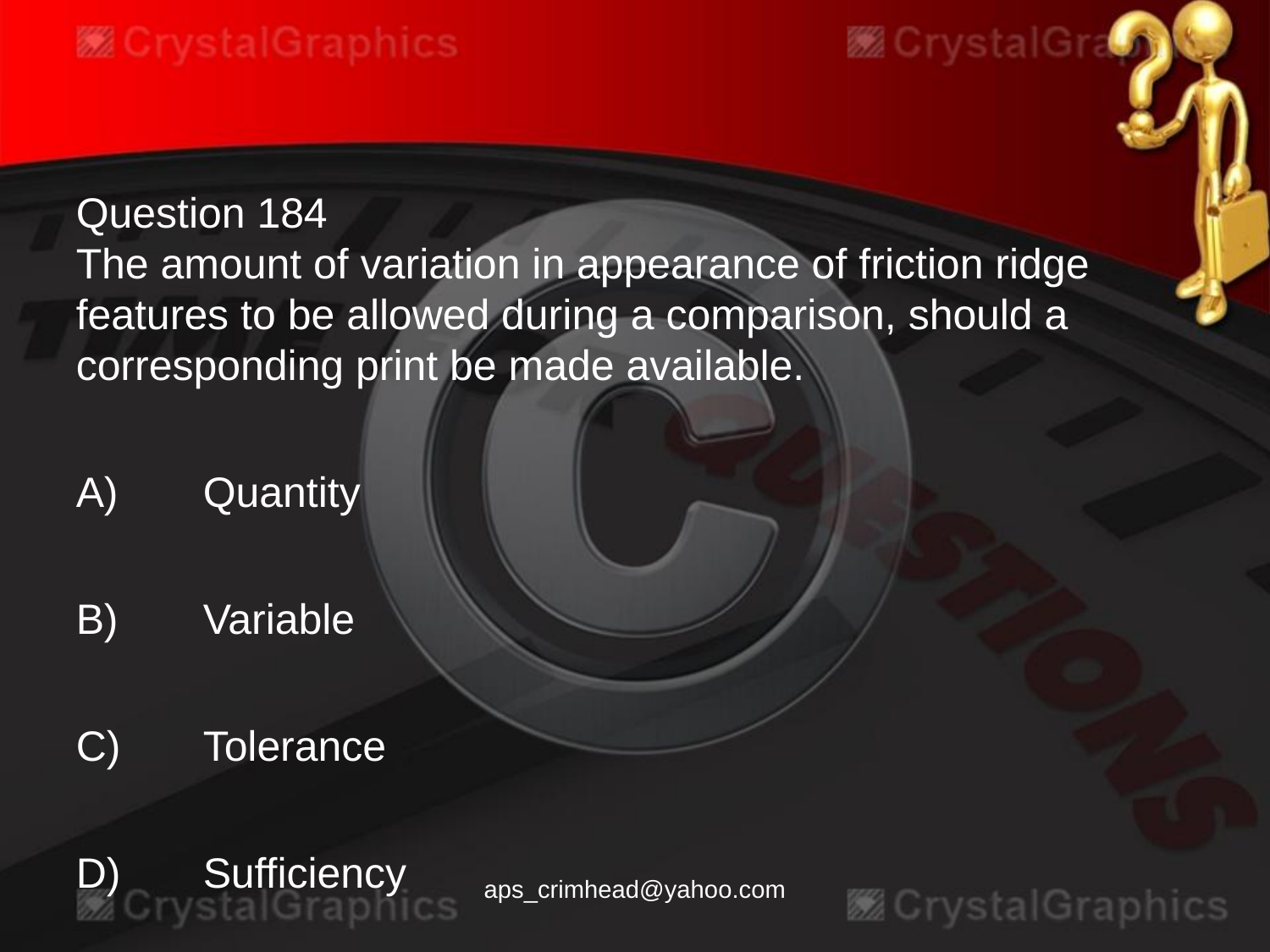

Question 184
The amount of variation in appearance of friction ridge features to be allowed during a comparison, should a corresponding print be made available.
A)	Quantity
B)	Variable
C)	Tolerance
D)	Sufficiency
aps_crimhead@yahoo.com